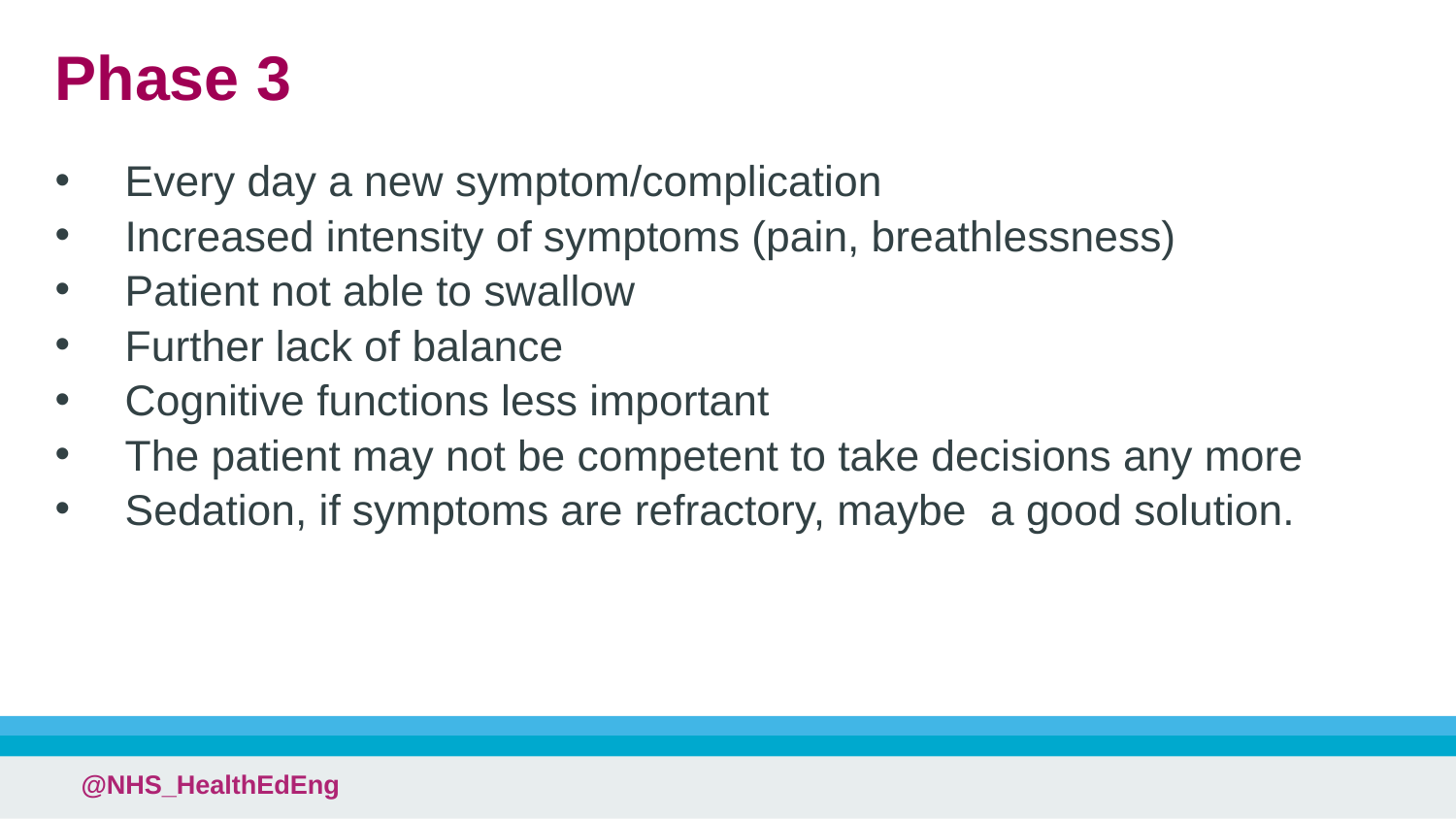

# Phase 3
Every day a new symptom/complication
Increased intensity of symptoms (pain, breathlessness)
Patient not able to swallow
Further lack of balance
Cognitive functions less important
The patient may not be competent to take decisions any more
Sedation, if symptoms are refractory, maybe  a good solution.